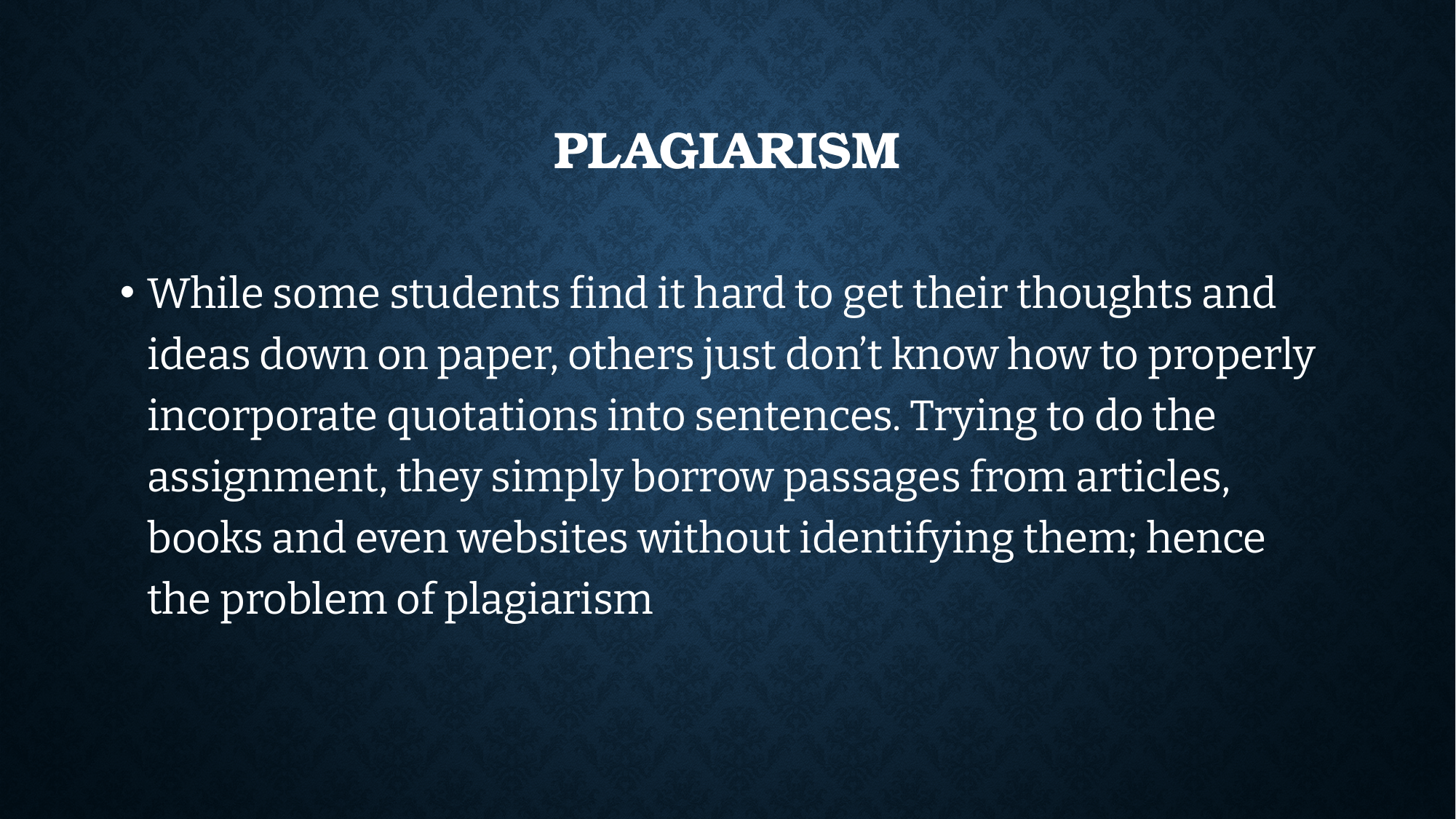

# PLAGIARISM
While some students find it hard to get their thoughts and ideas down on paper, others just don’t know how to properly incorporate quotations into sentences. Trying to do the assignment, they simply borrow passages from articles, books and even websites without identifying them; hence the problem of plagiarism